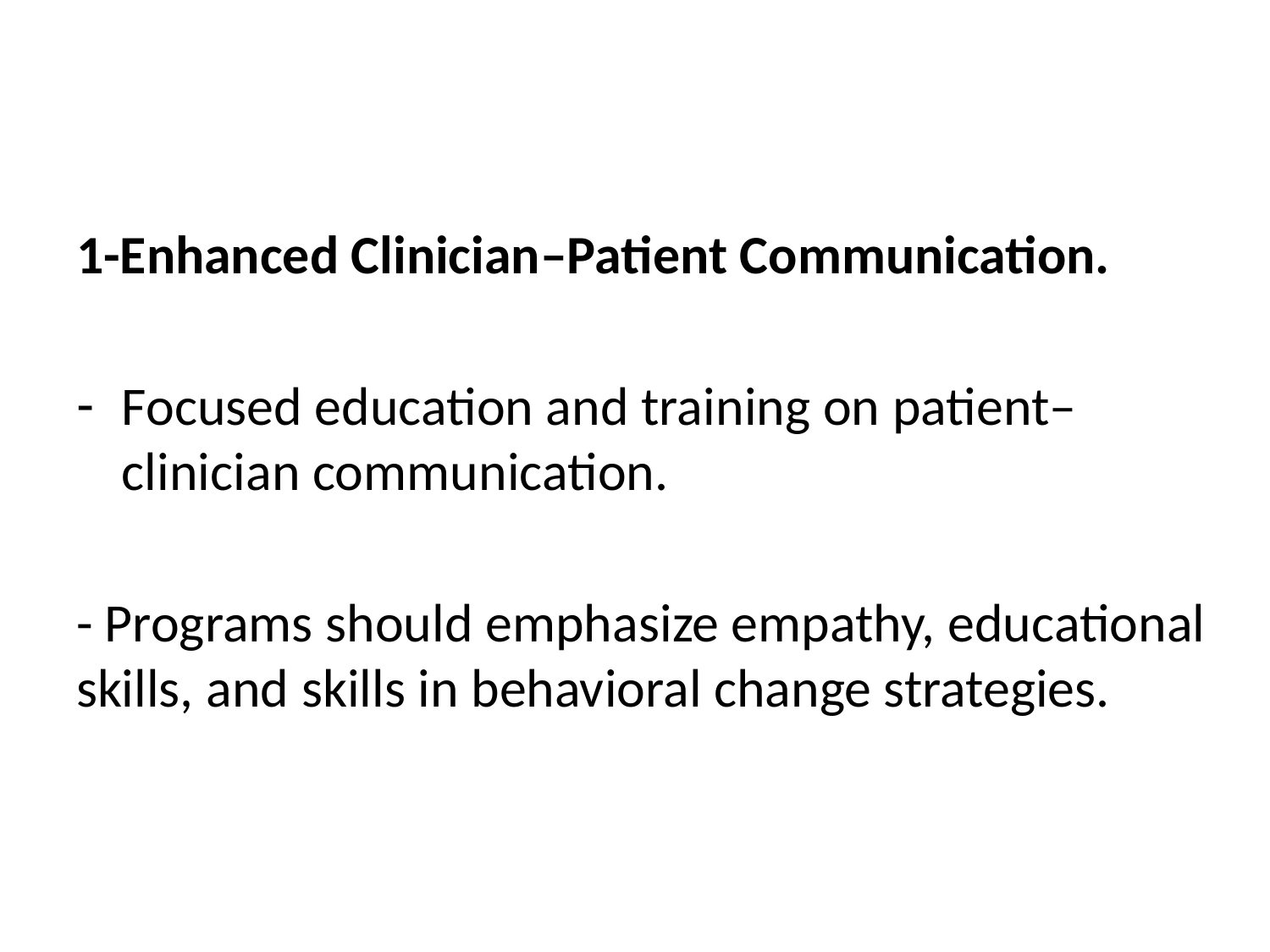

#

1-Enhanced Clinician–Patient Communication.

Focused education and training on patient–clinician communication.

- Programs should emphasize empathy, educational skills, and skills in behavioral change strategies.